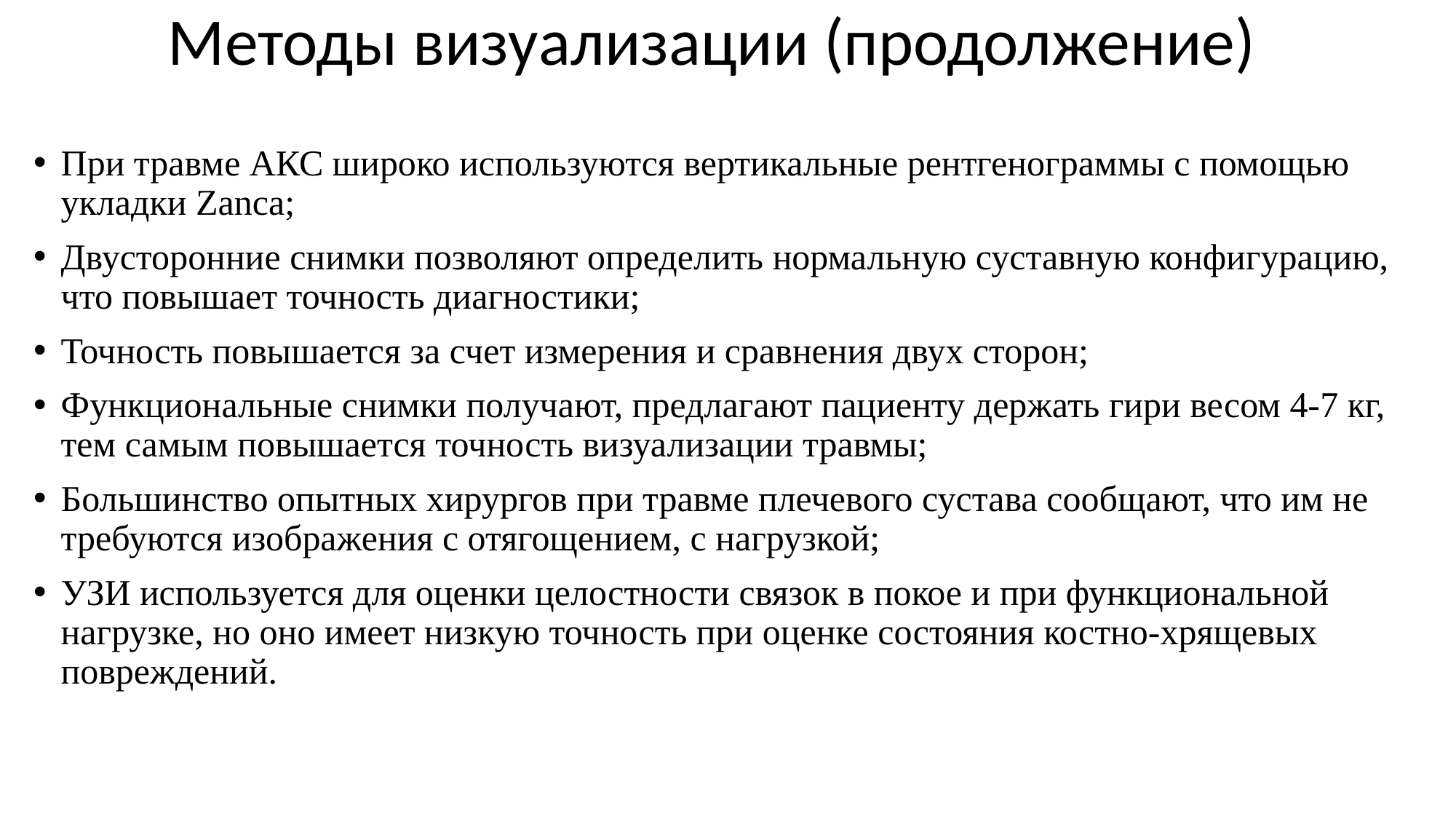

# Методы визуализации (продолжение)
При травме АКС широко используются вертикальные рентгенограммы с помощью укладки Zanca;
Двусторонние снимки позволяют определить нормальную суставную конфигурацию, что повышает точность диагностики;
Точность повышается за счет измерения и сравнения двух сторон;
Функциональные снимки получают, предлагают пациенту держать гири весом 4-7 кг, тем самым повышается точность визуализации травмы;
Большинство опытных хирургов при травме плечевого сустава сообщают, что им не требуются изображения с отягощением, с нагрузкой;
УЗИ используется для оценки целостности связок в покое и при функциональной нагрузке, но оно имеет низкую точность при оценке состояния костно-хрящевых повреждений.